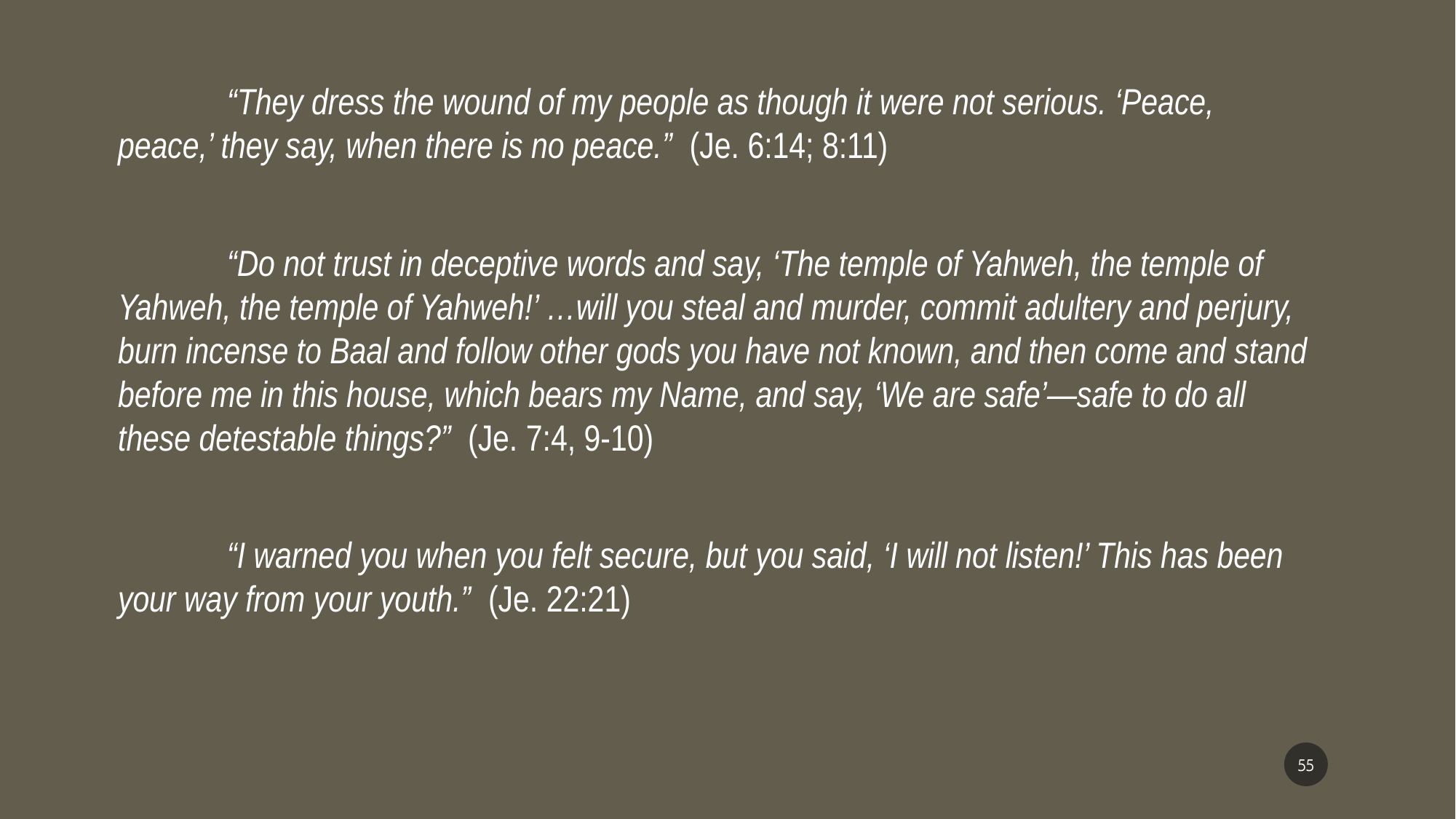

“They dress the wound of my people as though it were not serious. ‘Peace, peace,’ they say, when there is no peace.”  (Je. 6:14; 8:11)

	“Do not trust in deceptive words and say, ‘The temple of Yahweh, the temple of Yahweh, the temple of Yahweh!’ …will you steal and murder, commit adultery and perjury, burn incense to Baal and follow other gods you have not known, and then come and stand before me in this house, which bears my Name, and say, ‘We are safe’—safe to do all these detestable things?”  (Je. 7:4, 9-10)

	“I warned you when you felt secure, but you said, ‘I will not listen!’ This has been your way from your youth.”  (Je. 22:21)

55